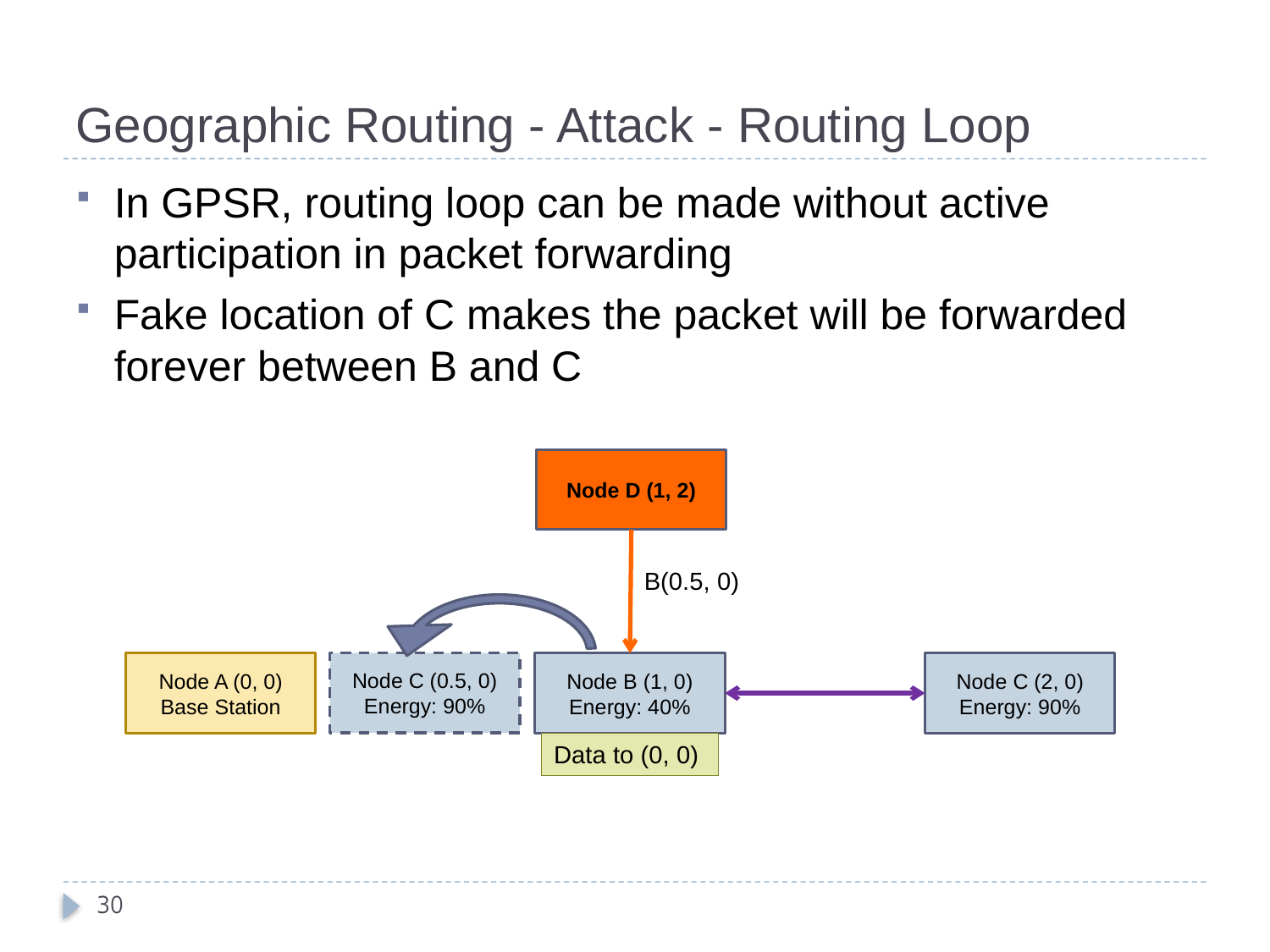

# Geographic Routing - Attack - Routing Loop
In GPSR, routing loop can be made without active participation in packet forwarding
Fake location of C makes the packet will be forwarded forever between B and C
Node D (1, 2)
B(0.5, 0)

Node C (0.5, 0)
Energy: 90%
Node A (0, 0)
Base Station
Node B (1, 0)
Energy: 40%
Node C (2, 0)
Energy: 90%
Data to (0, 0)
30